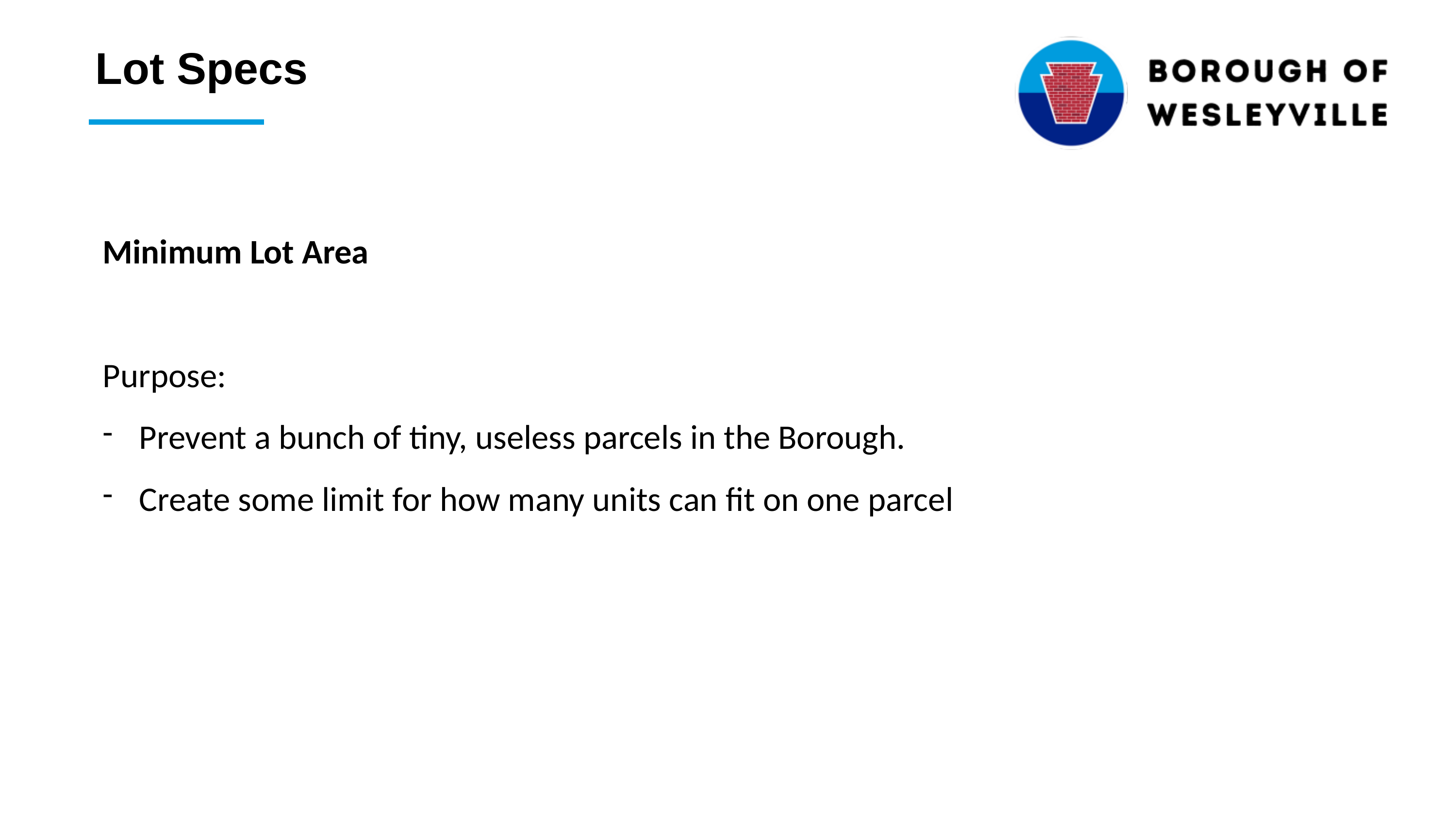

Lot Specs

Minimum Lot Area

Purpose:
Prevent a bunch of tiny, useless parcels in the Borough.
Create some limit for how many units can fit on one parcel